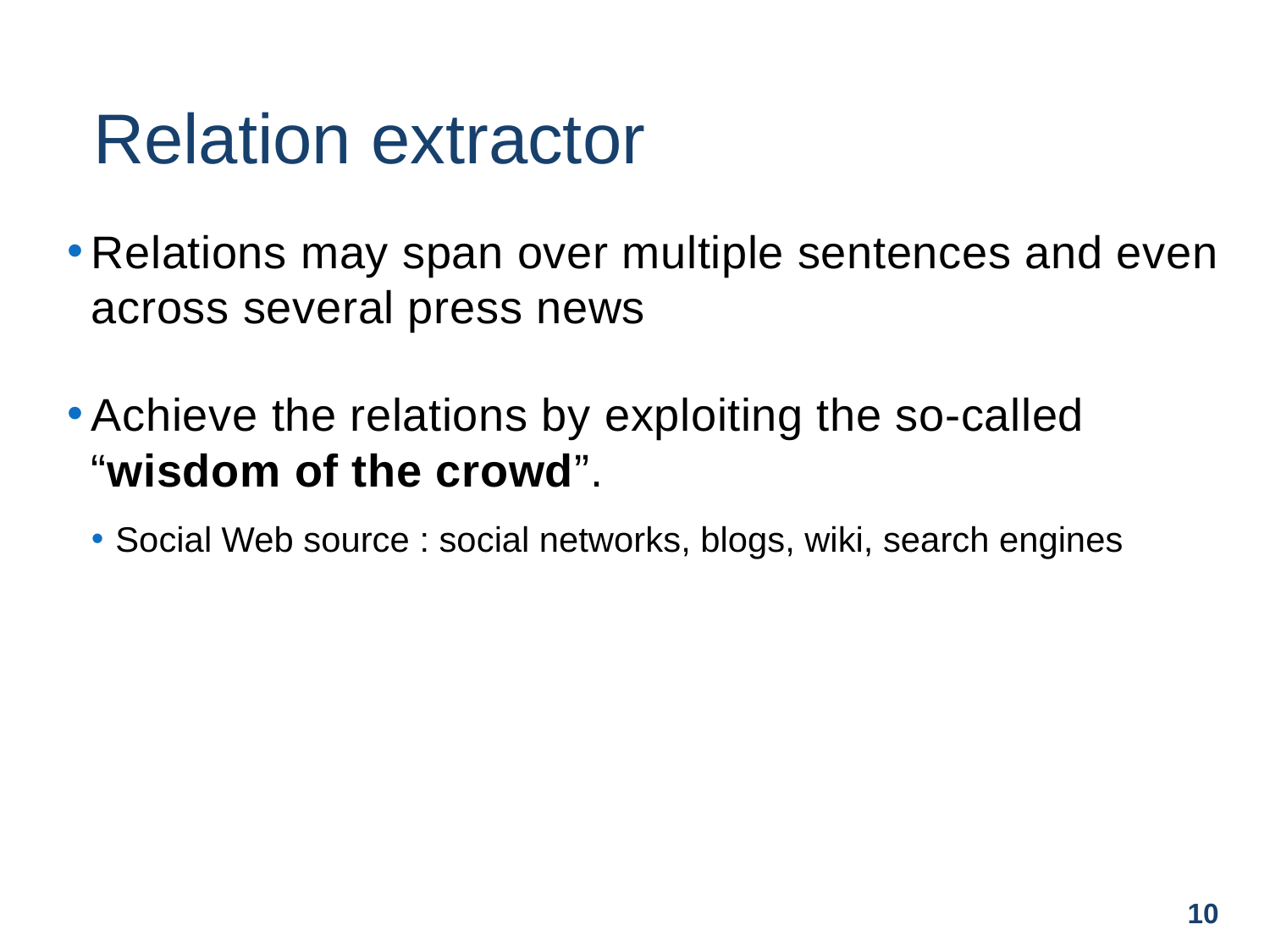

Relation extractor
Relations may span over multiple sentences and even across several press news
Achieve the relations by exploiting the so-called “wisdom of the crowd”.
Social Web source : social networks, blogs, wiki, search engines

10